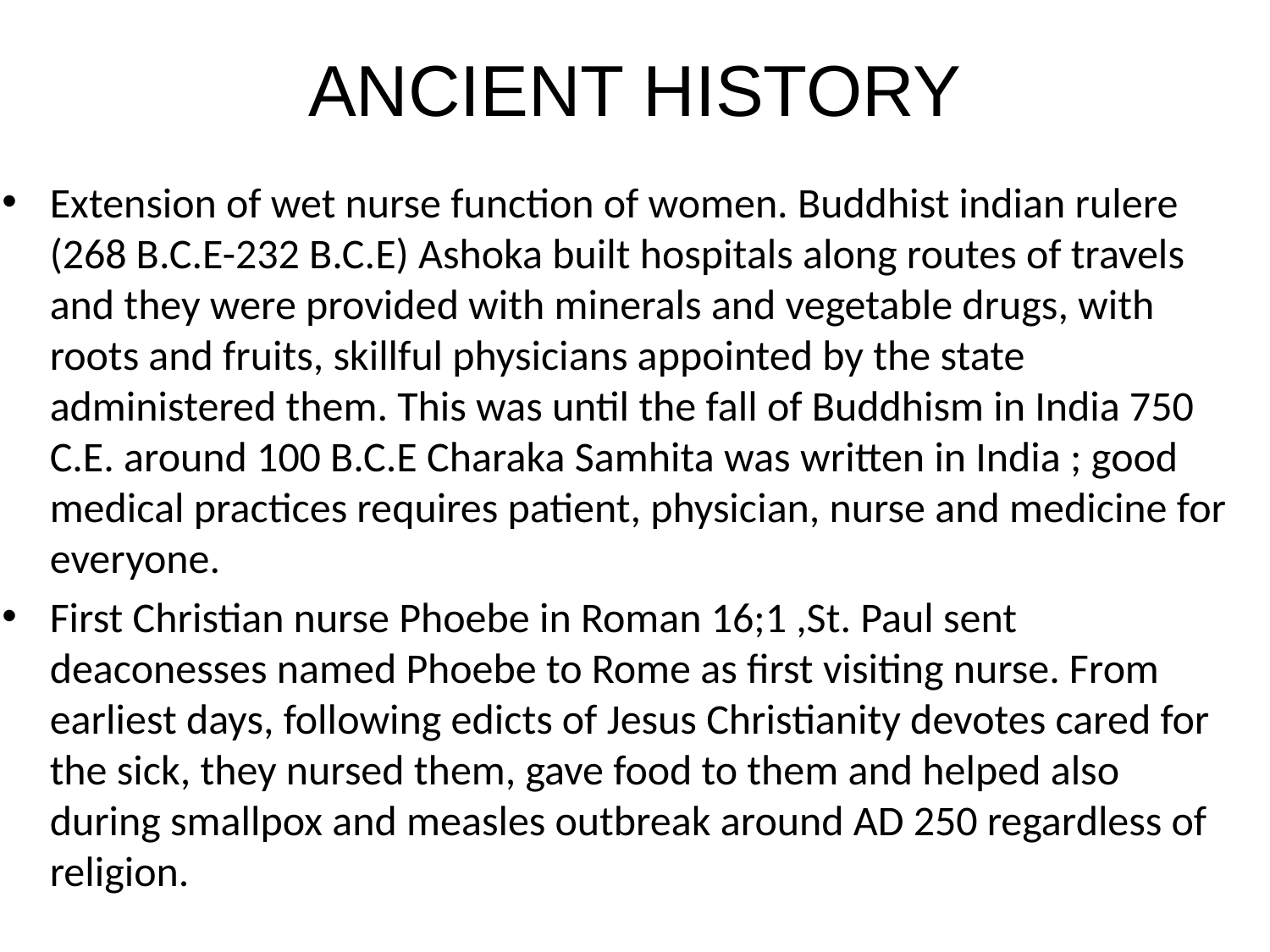

# ANCIENT HISTORY
Extension of wet nurse function of women. Buddhist indian rulere (268 B.C.E-232 B.C.E) Ashoka built hospitals along routes of travels and they were provided with minerals and vegetable drugs, with roots and fruits, skillful physicians appointed by the state administered them. This was until the fall of Buddhism in India 750 C.E. around 100 B.C.E Charaka Samhita was written in India ; good medical practices requires patient, physician, nurse and medicine for everyone.
First Christian nurse Phoebe in Roman 16;1 ,St. Paul sent deaconesses named Phoebe to Rome as first visiting nurse. From earliest days, following edicts of Jesus Christianity devotes cared for the sick, they nursed them, gave food to them and helped also during smallpox and measles outbreak around AD 250 regardless of religion.